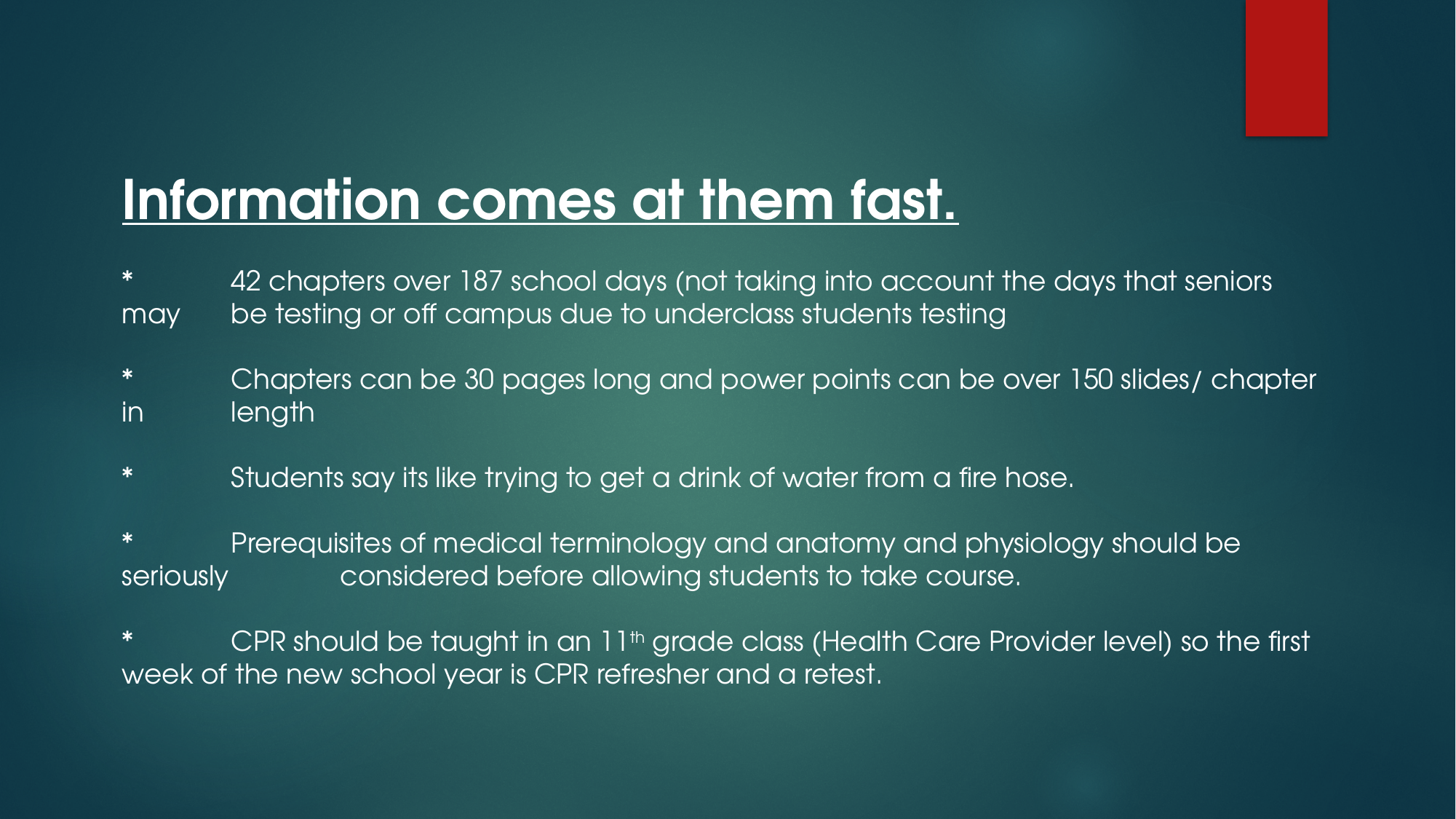

Information comes at them fast.

* 	42 chapters over 187 school days (not taking into account the days that seniors may 	be testing or off campus due to underclass students testing

* 	Chapters can be 30 pages long and power points can be over 150 slides/ chapter in    	length

*	Students say its like trying to get a drink of water from a fire hose.

*	Prerequisites of medical terminology and anatomy and physiology should be seriously 	considered before allowing students to take course.

*	CPR should be taught in an 11th grade class (Health Care Provider level) so the first 	week of the new school year is CPR refresher and a retest.